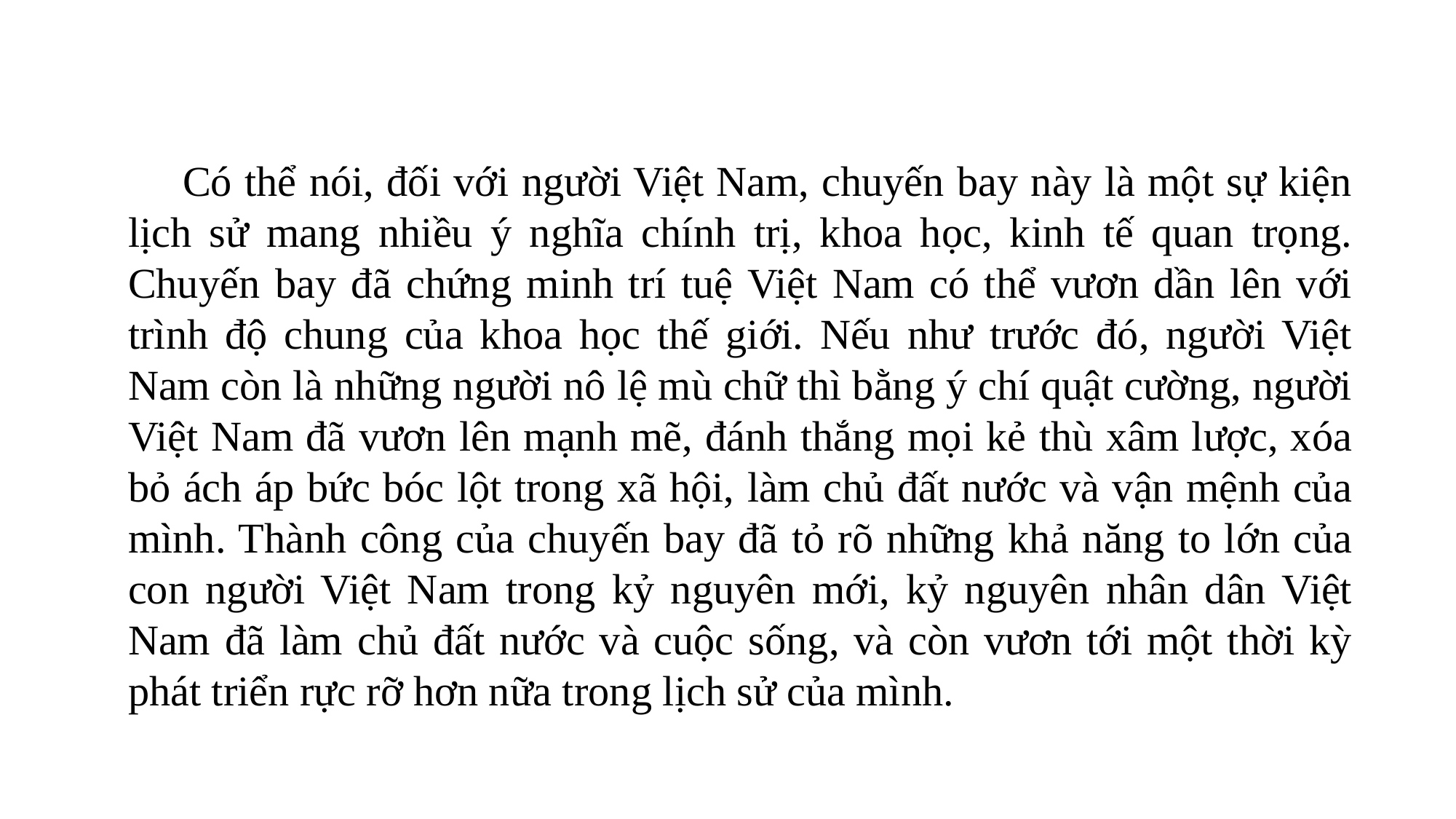

Có thể nói, đối với người Việt Nam, chuyến bay này là một sự kiện lịch sử mang nhiều ý nghĩa chính trị, khoa học, kinh tế quan trọng. Chuyến bay đã chứng minh trí tuệ Việt Nam có thể vươn dần lên với trình độ chung của khoa học thế giới. Nếu như trước đó, người Việt Nam còn là những người nô lệ mù chữ thì bằng ý chí quật cường, người Việt Nam đã vươn lên mạnh mẽ, đánh thắng mọi kẻ thù xâm lược, xóa bỏ ách áp bức bóc lột trong xã hội, làm chủ đất nước và vận mệnh của mình. Thành công của chuyến bay đã tỏ rõ những khả năng to lớn của con người Việt Nam trong kỷ nguyên mới, kỷ nguyên nhân dân Việt Nam đã làm chủ đất nước và cuộc sống, và còn vươn tới một thời kỳ phát triển rực rỡ hơn nữa trong lịch sử của mình.